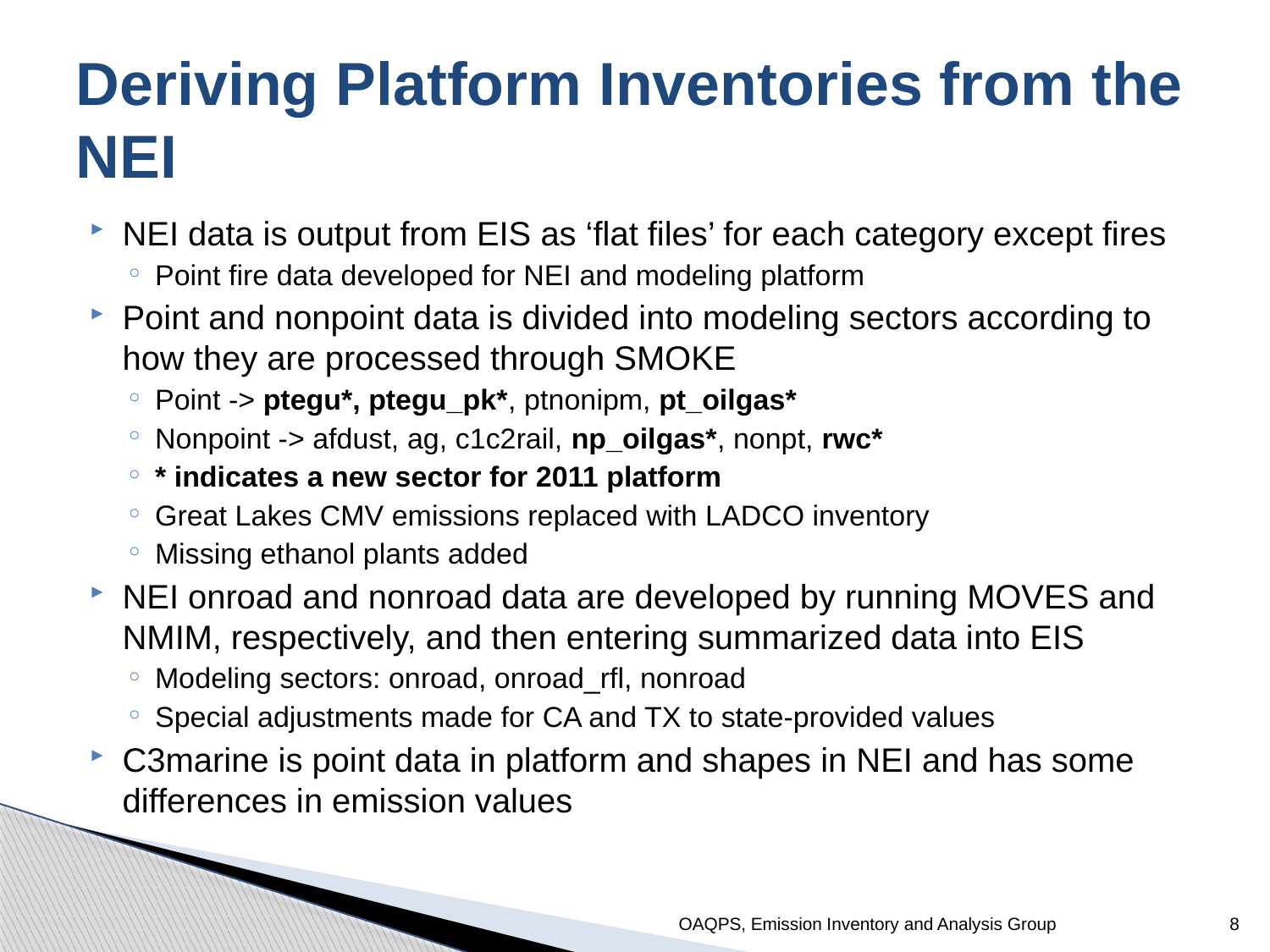

# Deriving Platform Inventories from the NEI
NEI data is output from EIS as ‘flat files’ for each category except fires
Point fire data developed for NEI and modeling platform
Point and nonpoint data is divided into modeling sectors according to how they are processed through SMOKE
Point -> ptegu*, ptegu_pk*, ptnonipm, pt_oilgas*
Nonpoint -> afdust, ag, c1c2rail, np_oilgas*, nonpt, rwc*
* indicates a new sector for 2011 platform
Great Lakes CMV emissions replaced with LADCO inventory
Missing ethanol plants added
NEI onroad and nonroad data are developed by running MOVES and NMIM, respectively, and then entering summarized data into EIS
Modeling sectors: onroad, onroad_rfl, nonroad
Special adjustments made for CA and TX to state-provided values
C3marine is point data in platform and shapes in NEI and has some differences in emission values
OAQPS, Emission Inventory and Analysis Group
8